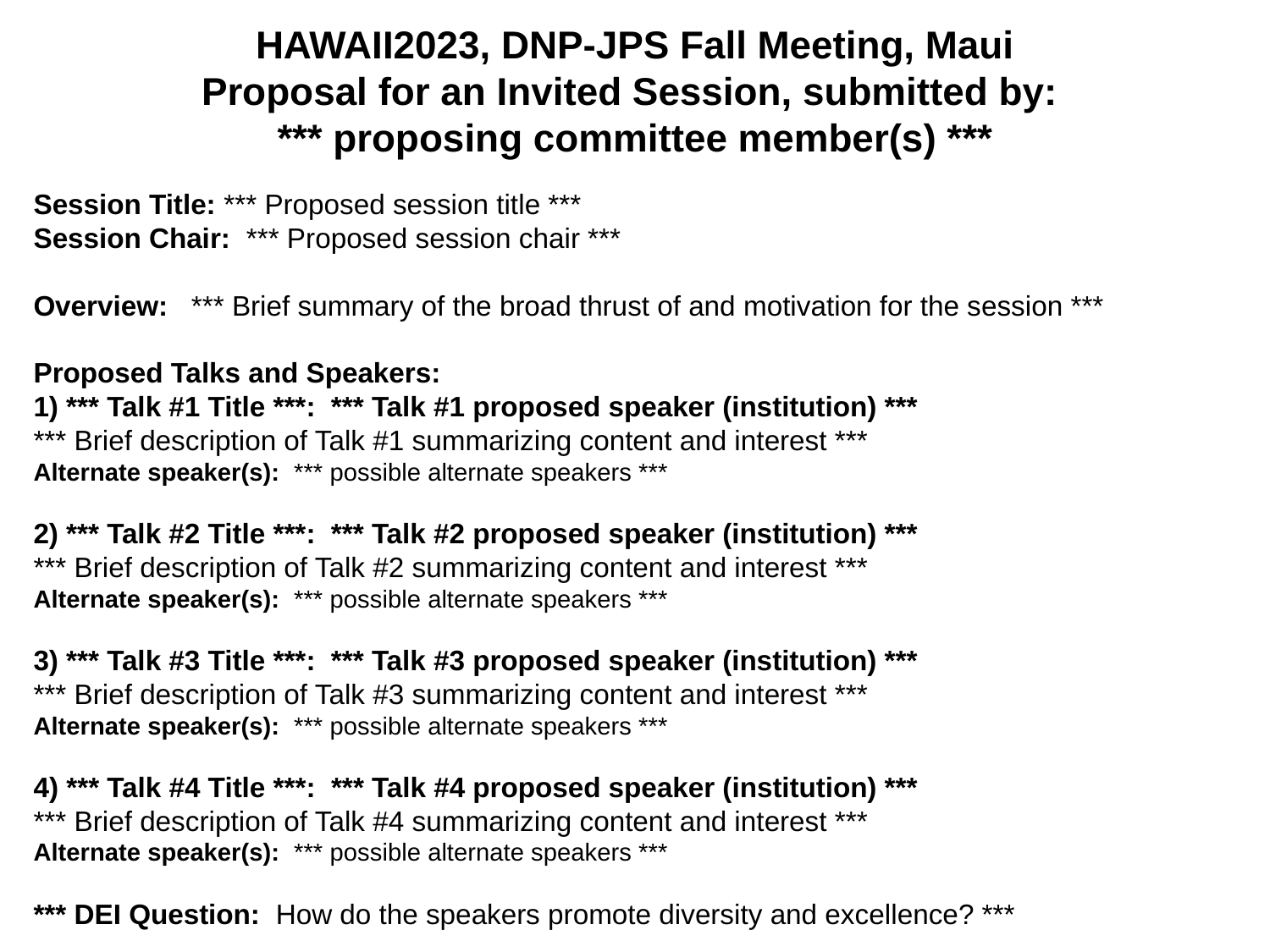

HAWAII2023, DNP-JPS Fall Meeting, Maui
Proposal for an Invited Session, submitted by:
*** proposing committee member(s) ***
Session Title: *** Proposed session title ***
Session Chair:  *** Proposed session chair ***

Overview:   *** Brief summary of the broad thrust of and motivation for the session ***

Proposed Talks and Speakers:
1) *** Talk #1 Title ***:  *** Talk #1 proposed speaker (institution) ***
*** Brief description of Talk #1 summarizing content and interest ***
Alternate speaker(s):  *** possible alternate speakers ***

2) *** Talk #2 Title ***:  *** Talk #2 proposed speaker (institution) ***
*** Brief description of Talk #2 summarizing content and interest ***
Alternate speaker(s):  *** possible alternate speakers ***

3) *** Talk #3 Title ***:  *** Talk #3 proposed speaker (institution) ***
*** Brief description of Talk #3 summarizing content and interest ***
Alternate speaker(s):  *** possible alternate speakers ***
4) *** Talk #4 Title ***:  *** Talk #4 proposed speaker (institution) ***
*** Brief description of Talk #4 summarizing content and interest ***
Alternate speaker(s):  *** possible alternate speakers ***

*** DEI Question:  How do the speakers promote diversity and excellence? ***